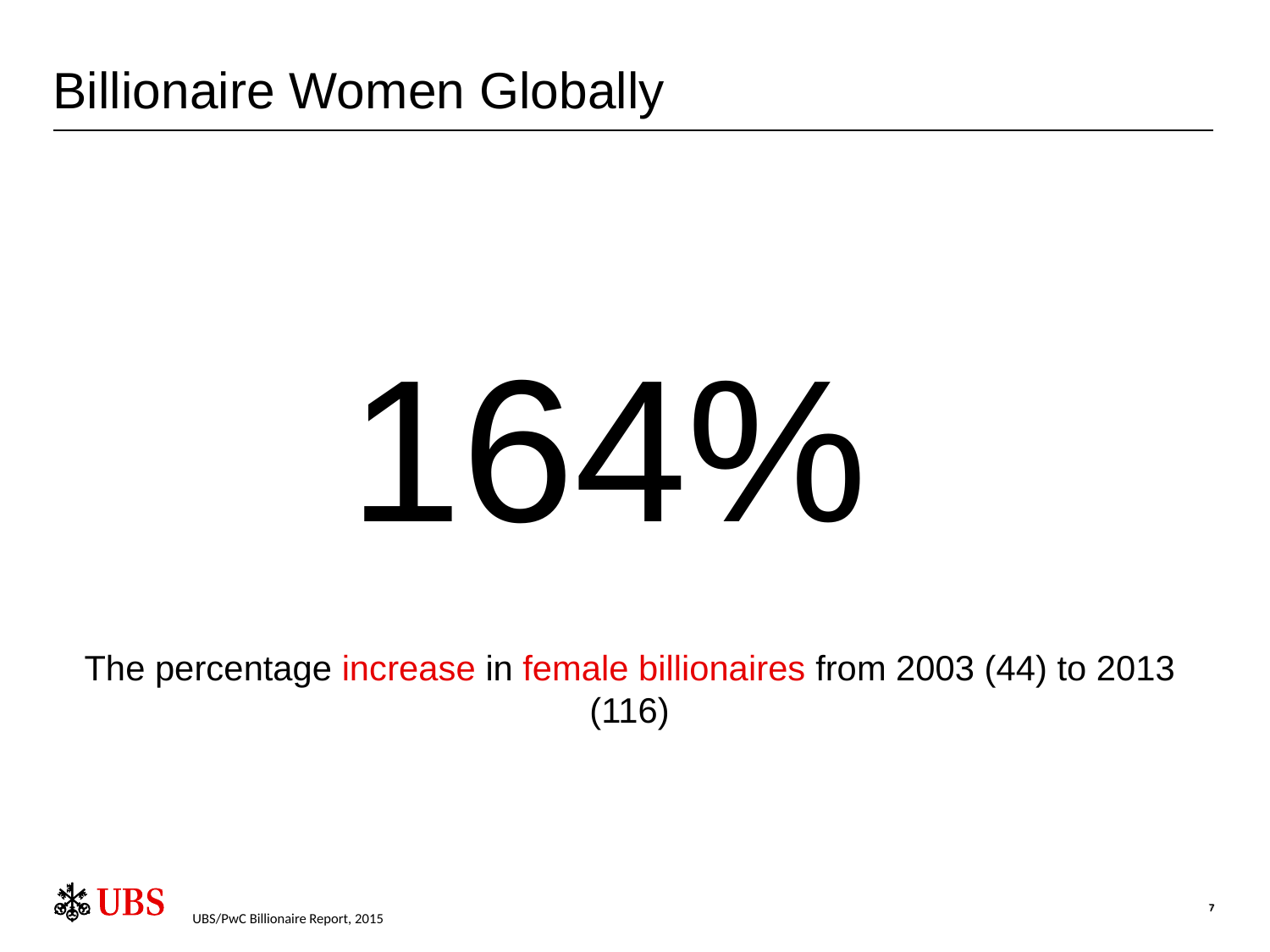

# Billionaire Women Globally
164%
The percentage increase in female billionaires from 2003 (44) to 2013 (116)
UBS/PwC Billionaire Report, 2015